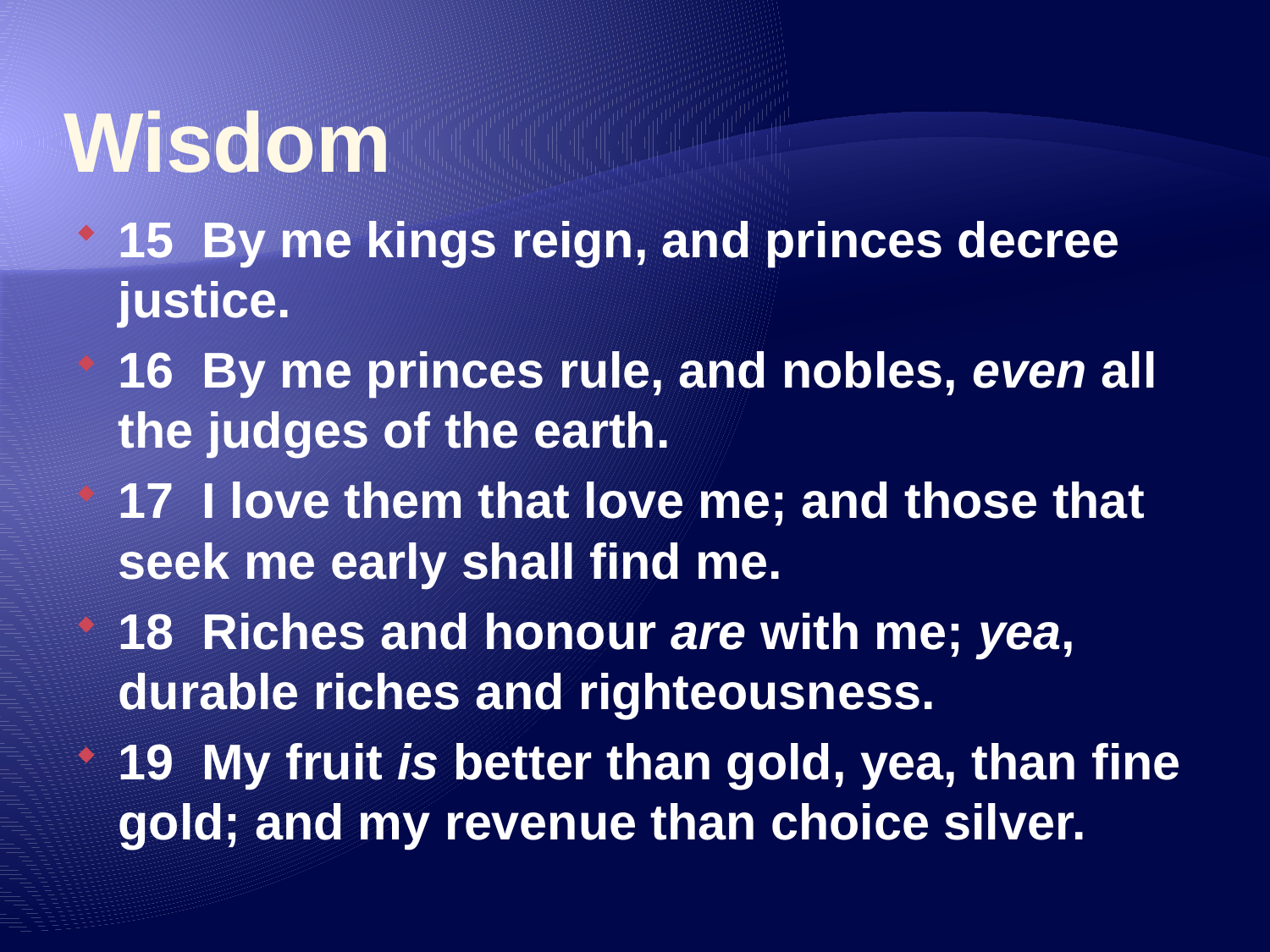

# Wisdom
15  By me kings reign, and princes decree justice.
16  By me princes rule, and nobles, even all the judges of the earth.
17  I love them that love me; and those that seek me early shall find me.
18  Riches and honour are with me; yea, durable riches and righteousness.
19  My fruit is better than gold, yea, than fine gold; and my revenue than choice silver.